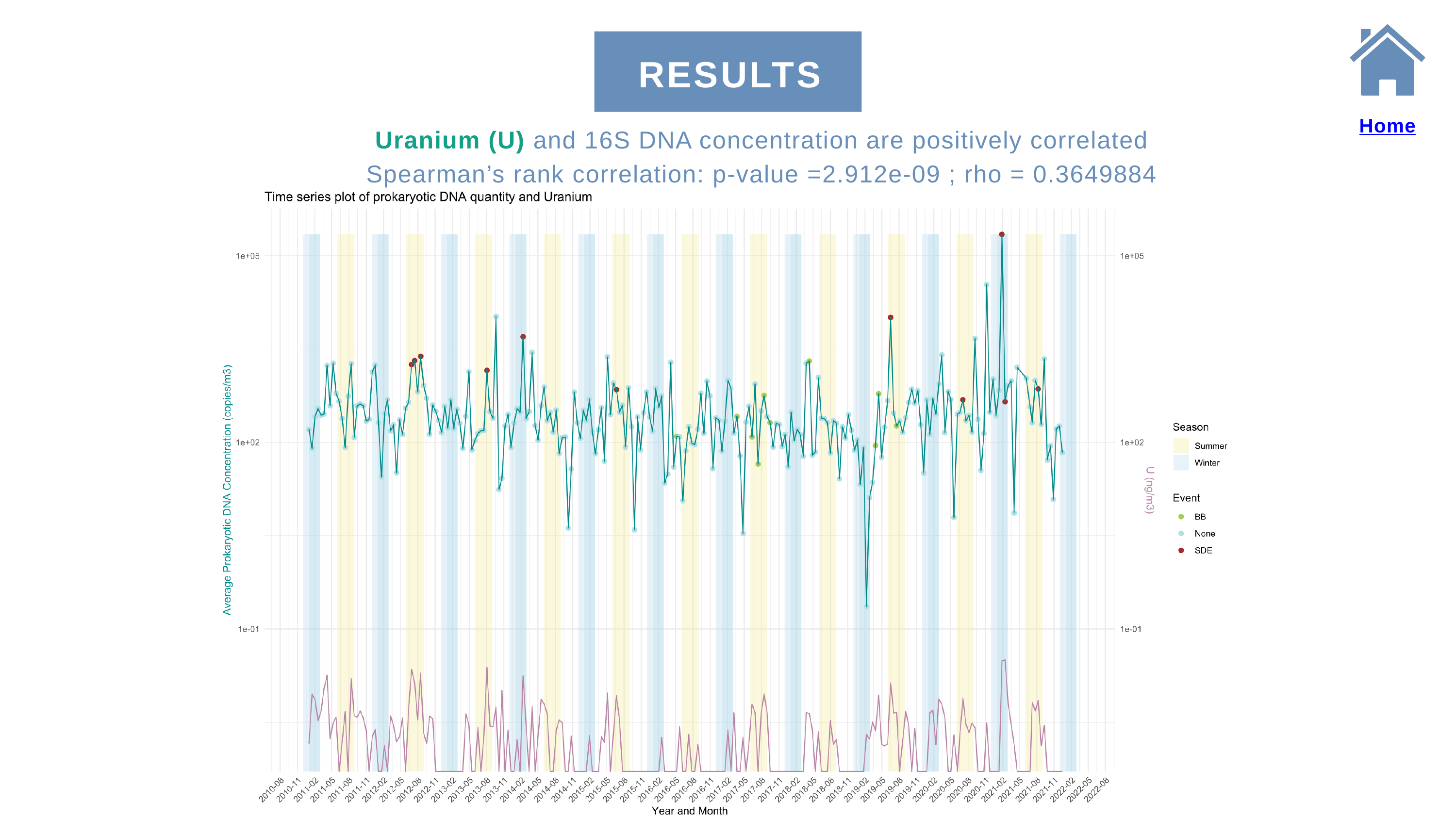

RESULTS
Home
Uranium (U) and 16S DNA concentration are positively correlated
Spearman’s rank correlation: p-value =2.912e-09 ; rho = 0.3649884